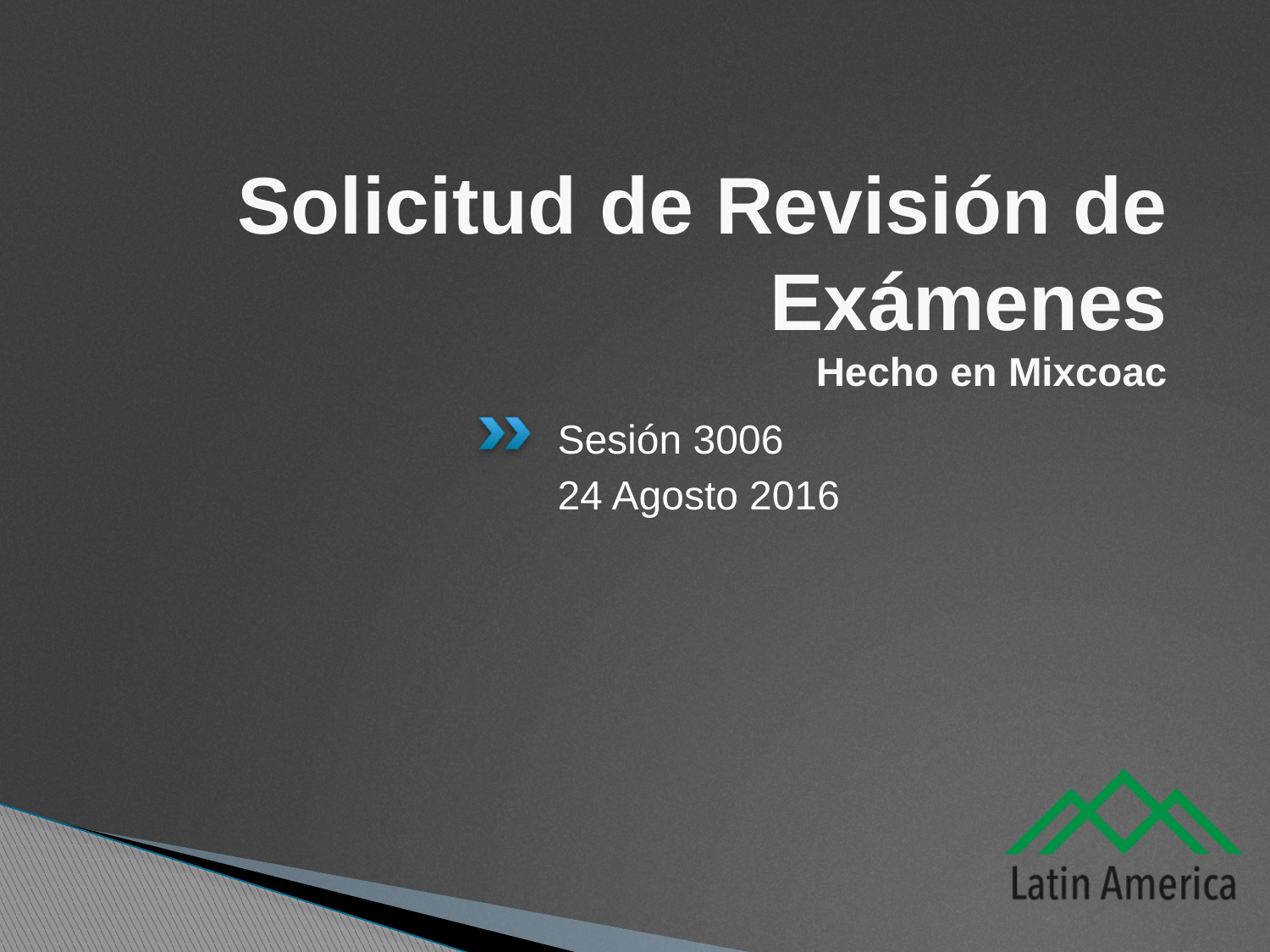

# Solicitud de Revisión de Exámenes Hecho en Mixcoac
Sesión 3006
24 Agosto 2016